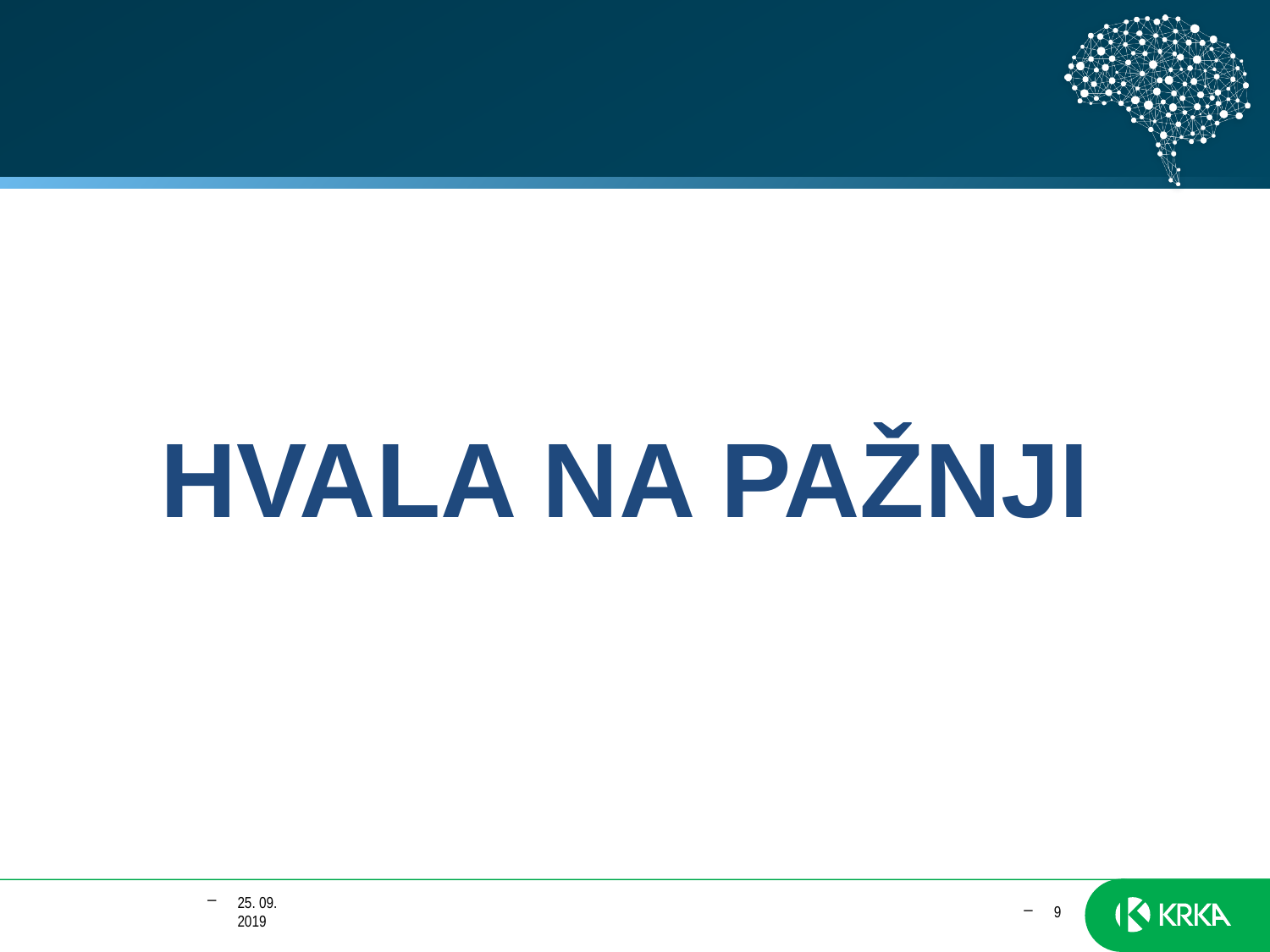

# HVALA NA PAŽNJI
25. 09. 2019

9